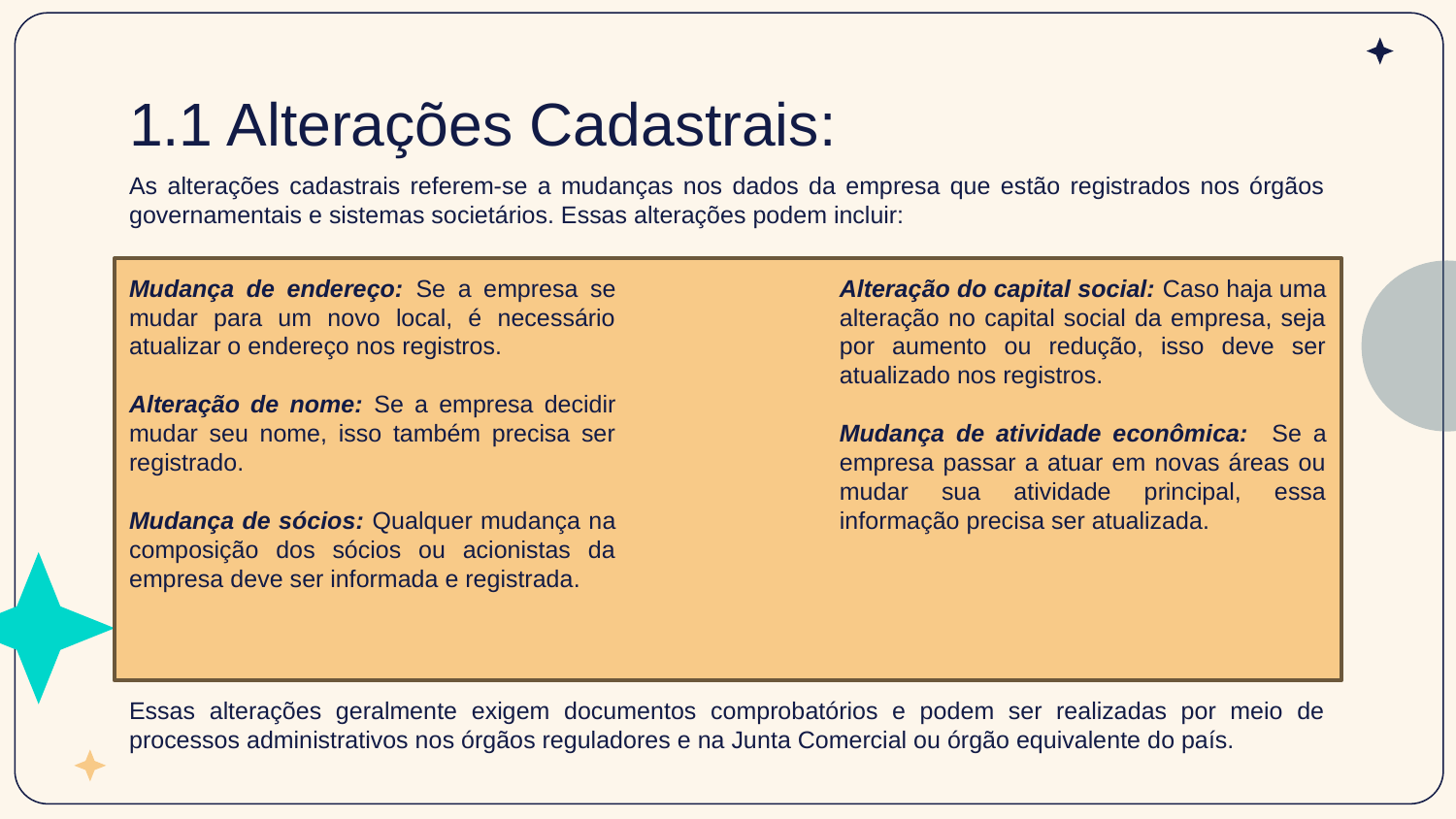

# 1.1 Alterações Cadastrais:
As alterações cadastrais referem-se a mudanças nos dados da empresa que estão registrados nos órgãos governamentais e sistemas societários. Essas alterações podem incluir:

Mudança de endereço: Se a empresa se mudar para um novo local, é necessário atualizar o endereço nos registros.

Alteração de nome: Se a empresa decidir mudar seu nome, isso também precisa ser registrado.

Mudança de sócios: Qualquer mudança na composição dos sócios ou acionistas da empresa deve ser informada e registrada.
Alteração do capital social: Caso haja uma alteração no capital social da empresa, seja por aumento ou redução, isso deve ser atualizado nos registros.

Mudança de atividade econômica:  Se a empresa passar a atuar em novas áreas ou mudar sua atividade principal, essa informação precisa ser atualizada.
Essas alterações geralmente exigem documentos comprobatórios e podem ser realizadas por meio de processos administrativos nos órgãos reguladores e na Junta Comercial ou órgão equivalente do país.